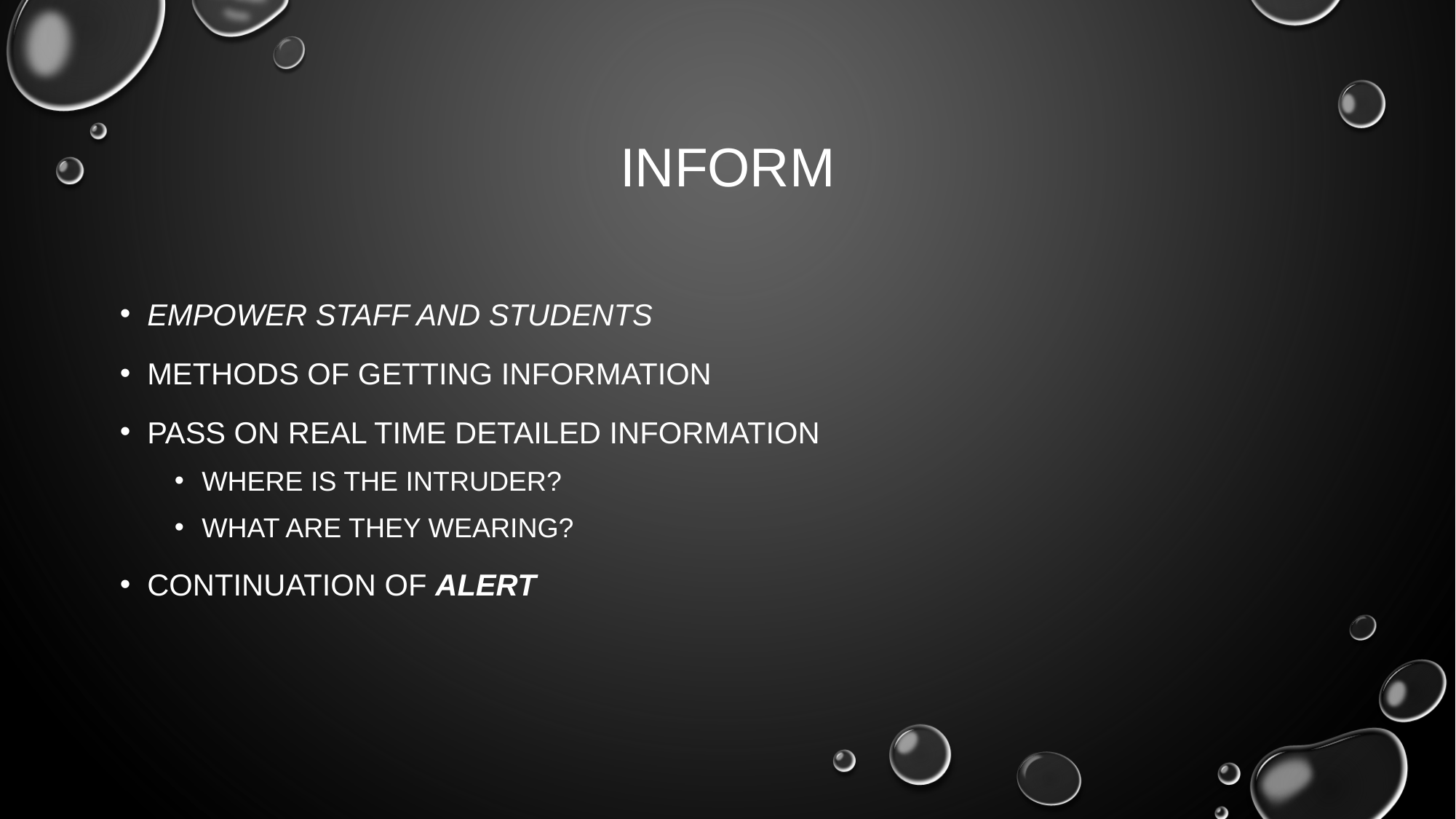

# Inform
Empower staff and students
Methods of getting information
Pass on real time detailed information
WHERE IS THE INTRUDER?
What are they wearing?
Continuation of ALERT